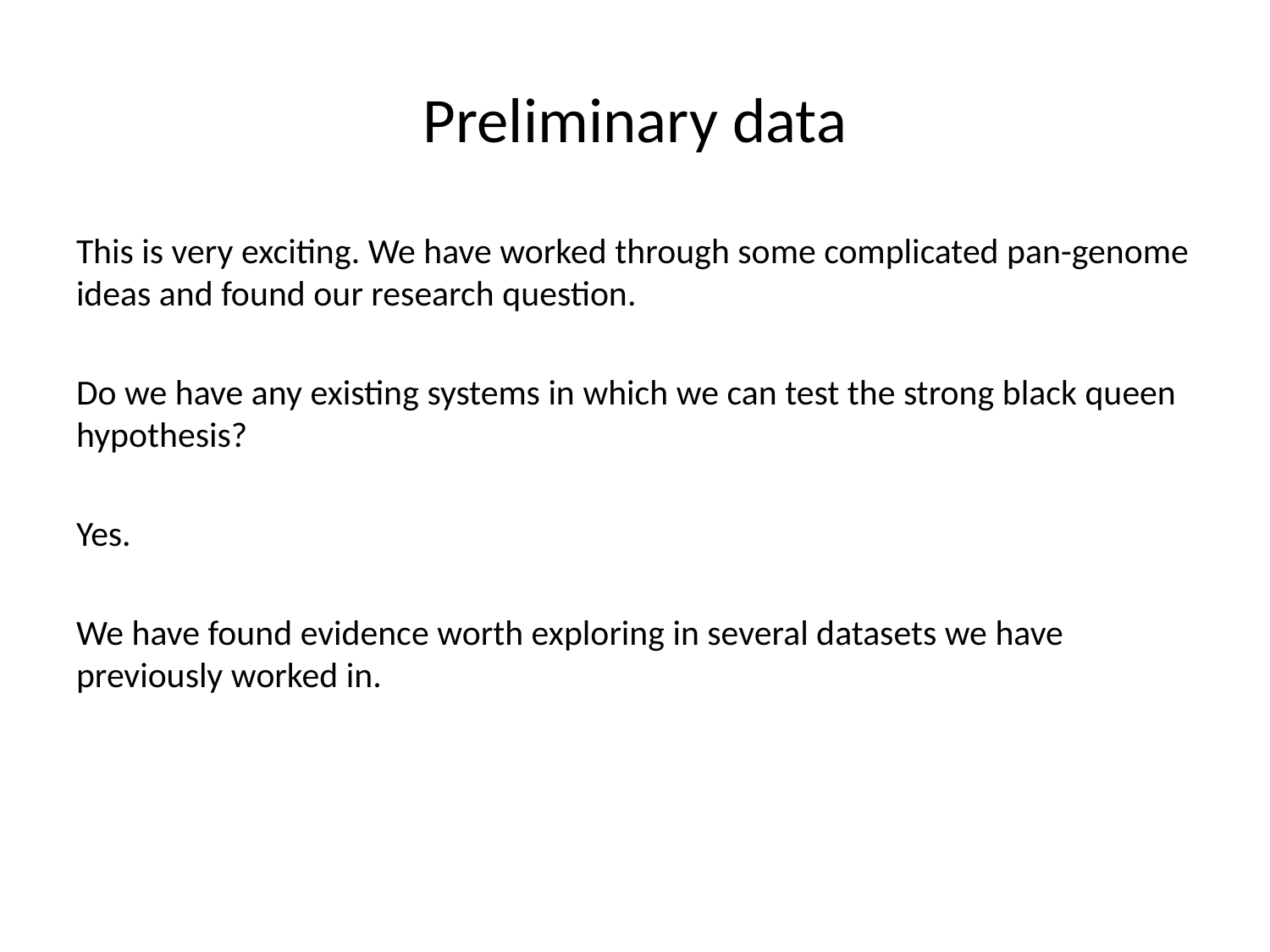

# Preliminary data
This is very exciting. We have worked through some complicated pan-genome ideas and found our research question.

Do we have any existing systems in which we can test the strong black queen hypothesis?

Yes.

We have found evidence worth exploring in several datasets we have previously worked in.